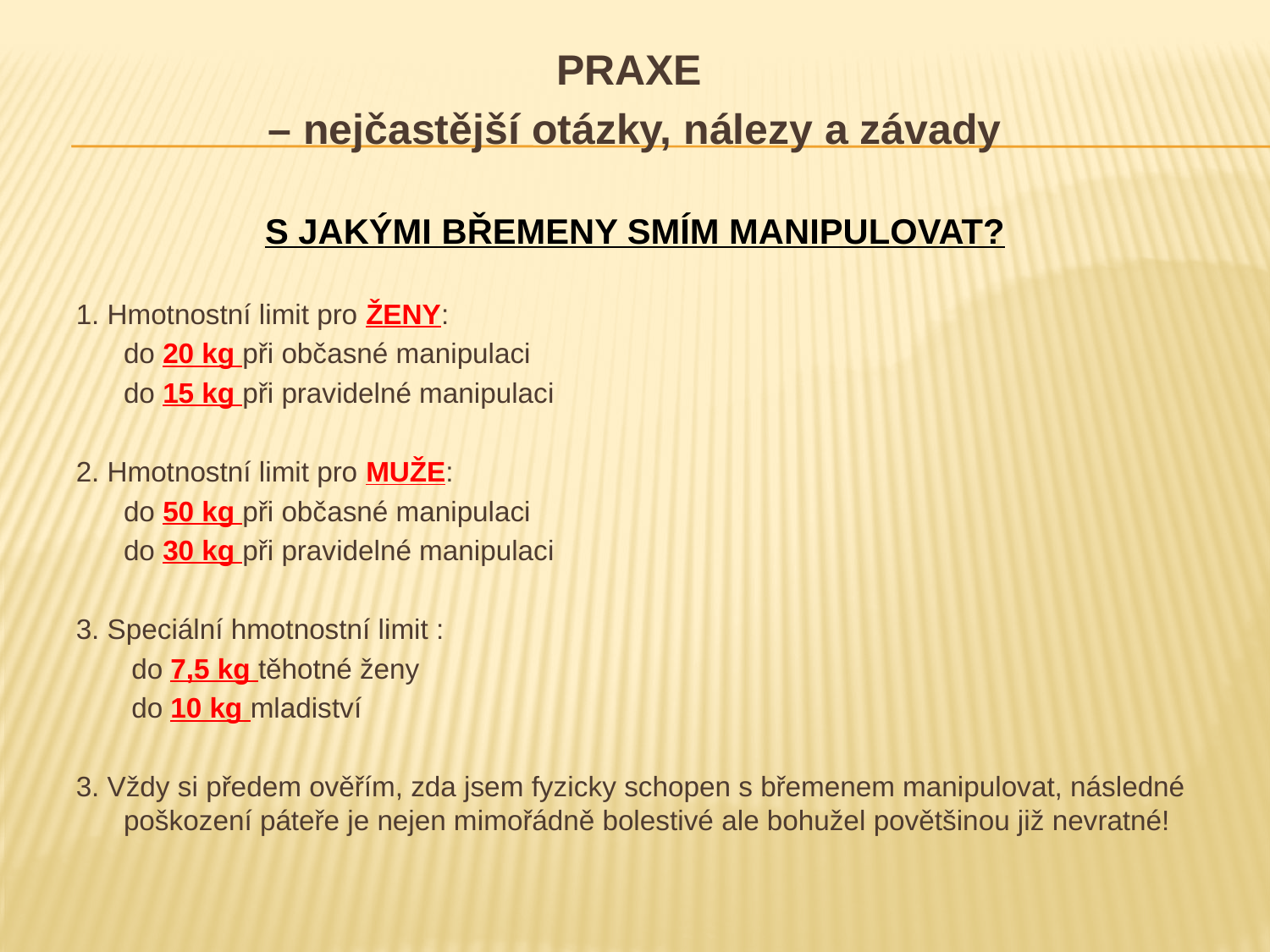

PRAXE
– nejčastější otázky, nálezy a závady

S JAKÝMI BŘEMENY SMÍM MANIPULOVAT?

1. Hmotnostní limit pro ŽENY:
	do 20 kg při občasné manipulaci
	do 15 kg při pravidelné manipulaci

2. Hmotnostní limit pro MUŽE:
	do 50 kg při občasné manipulaci
	do 30 kg při pravidelné manipulaci

3. Speciální hmotnostní limit :
	 do 7,5 kg těhotné ženy
	 do 10 kg mladiství

3. Vždy si předem ověřím, zda jsem fyzicky schopen s břemenem manipulovat, následné poškození páteře je nejen mimořádně bolestivé ale bohužel povětšinou již nevratné!